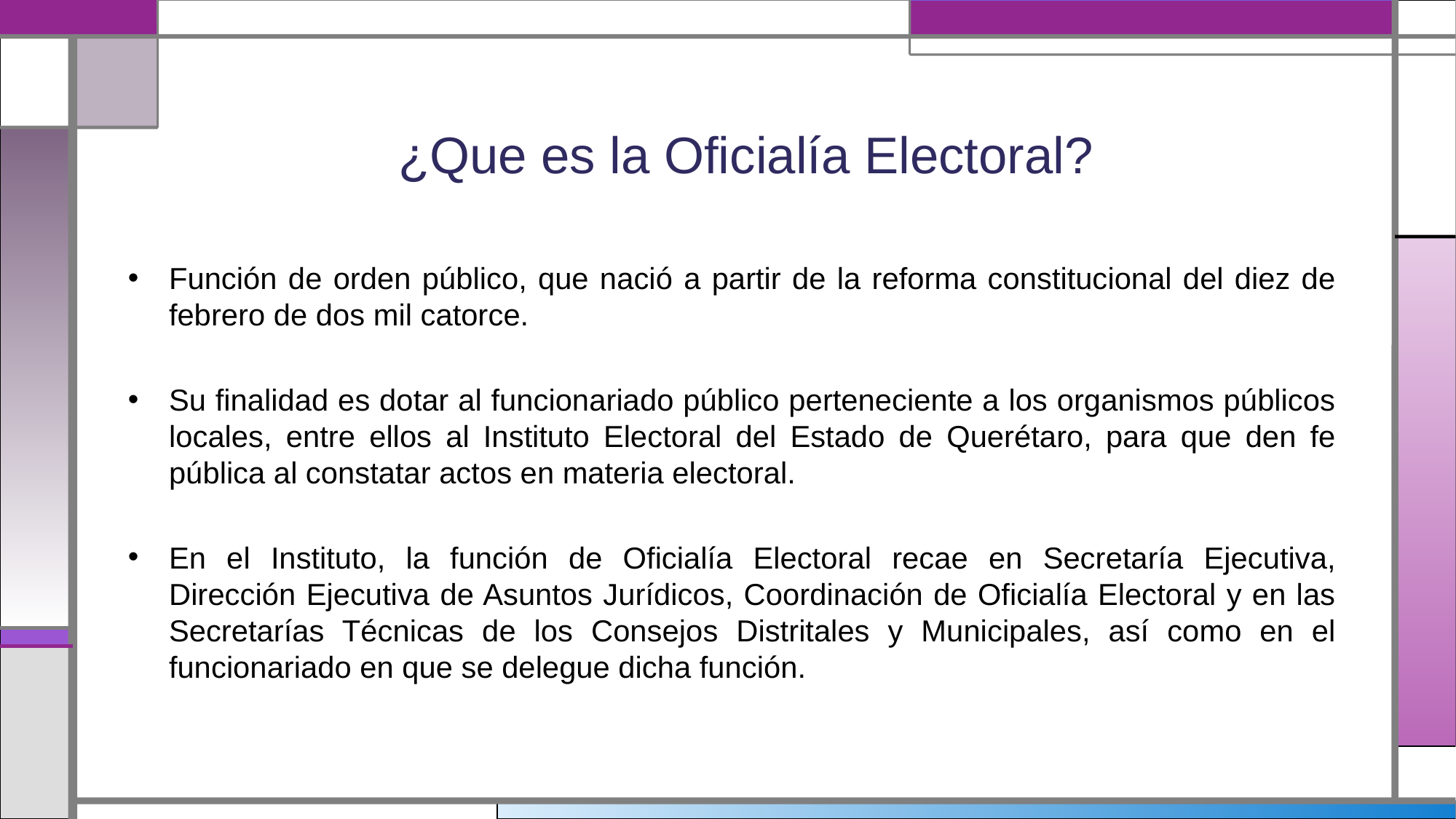

¿Que es la Oficialía Electoral?
Función de orden público, que nació a partir de la reforma constitucional del diez de febrero de dos mil catorce.

Su finalidad es dotar al funcionariado público perteneciente a los organismos públicos locales, entre ellos al Instituto Electoral del Estado de Querétaro, para que den fe pública al constatar actos en materia electoral.

En el Instituto, la función de Oficialía Electoral recae en Secretaría Ejecutiva, Dirección Ejecutiva de Asuntos Jurídicos, Coordinación de Oficialía Electoral y en las Secretarías Técnicas de los Consejos Distritales y Municipales, así como en el funcionariado en que se delegue dicha función.